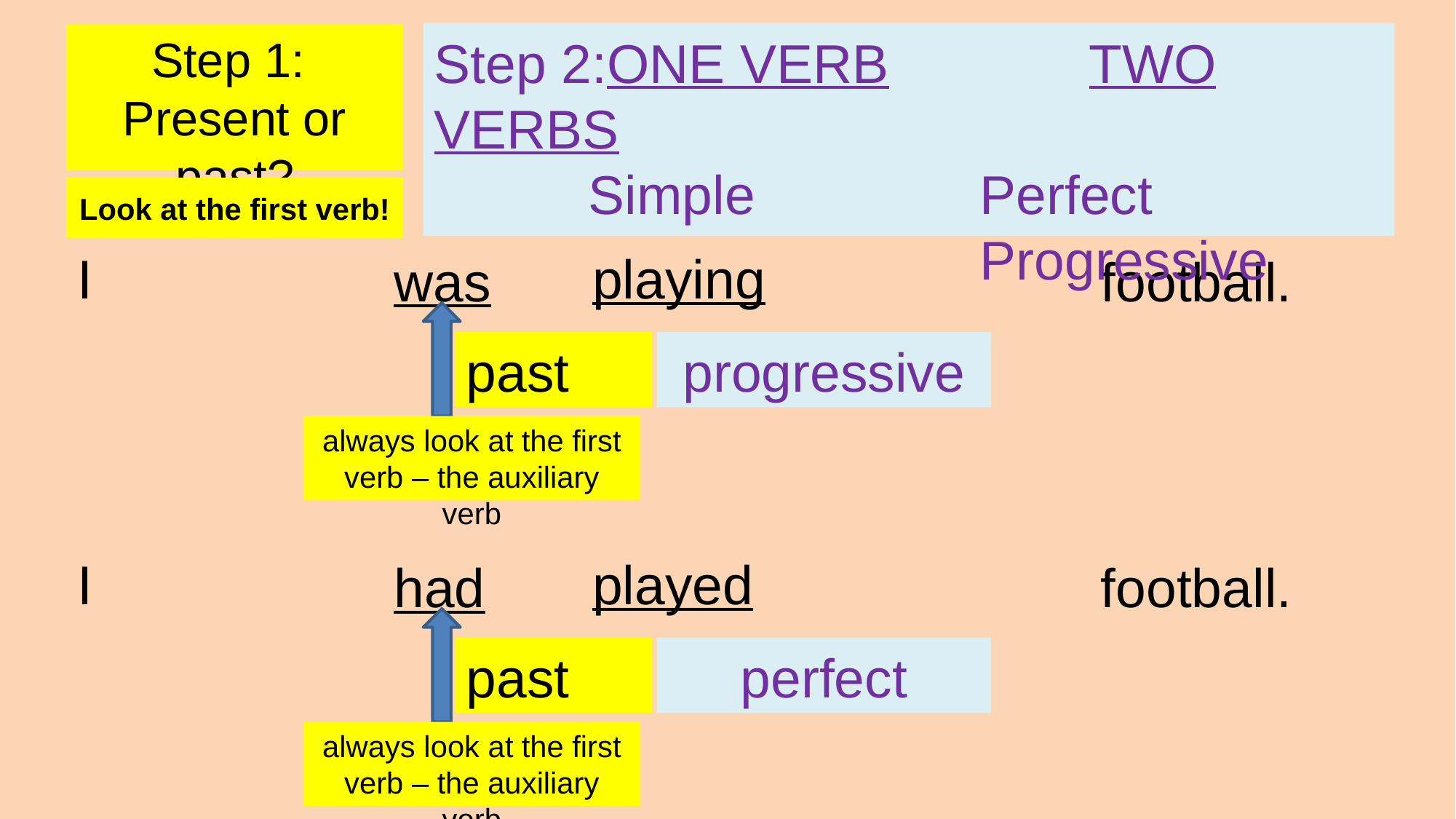

Step 2:ONE VERB		TWO VERBS
	   Simple			Perfect
					Progressive
Step 1:
Present or past?
Look at the first verb!
I
playing
was
football.

progressive
past
always look at the first verb – the auxiliary verb
I
played
had
football.

perfect
past
always look at the first verb – the auxiliary verb